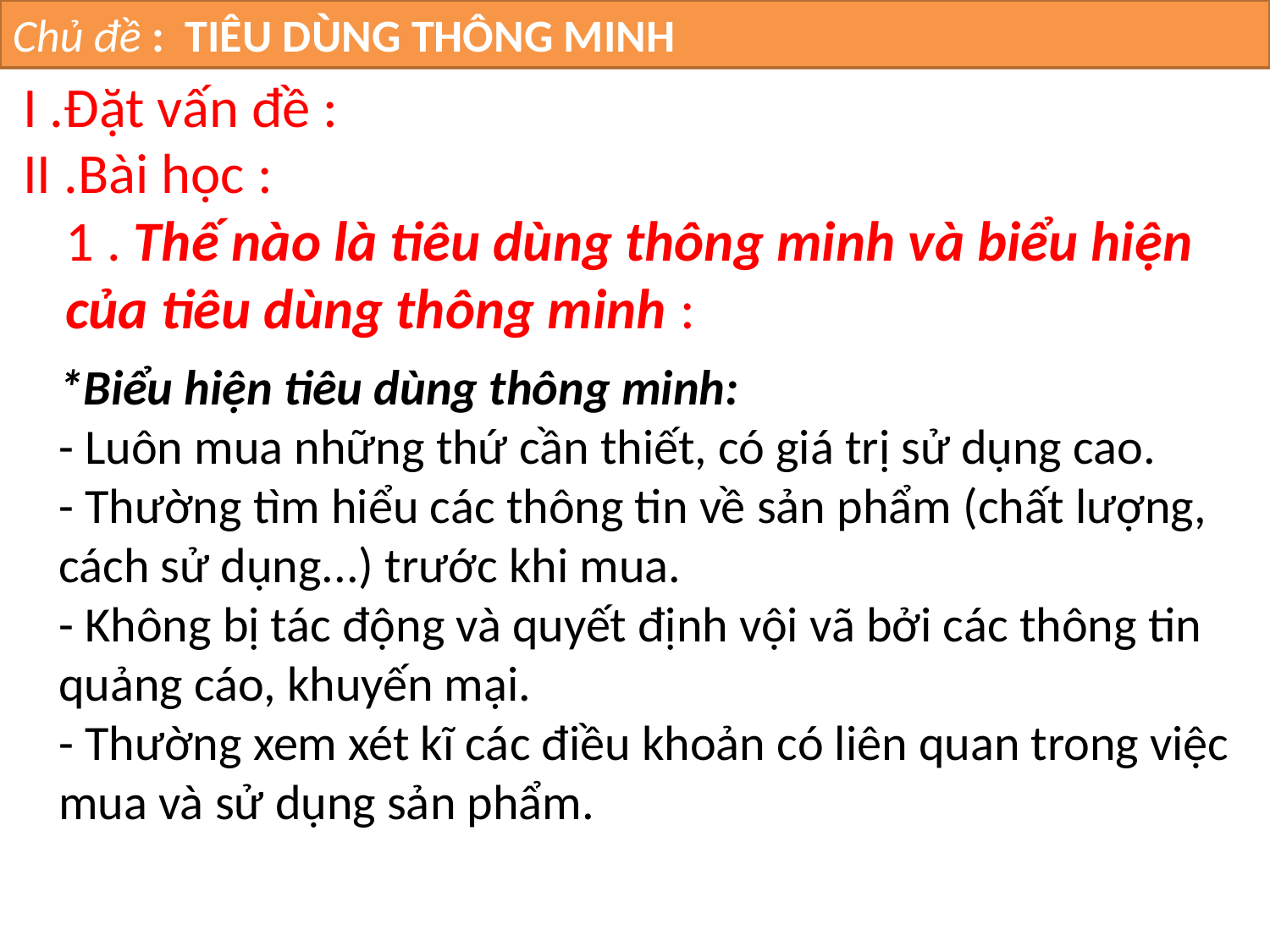

Chủ đề :  TIÊU DÙNG THÔNG MINH
I .Đặt vấn đề :
II .Bài học :
1 . Thế nào là tiêu dùng thông minh và biểu hiện của tiêu dùng thông minh :
*Biểu hiện tiêu dùng thông minh:
- Luôn mua những thứ cần thiết, có giá trị sử dụng cao.
- Thường tìm hiểu các thông tin về sản phẩm (chất lượng, cách sử dụng...) trước khi mua.
- Không bị tác động và quyết định vội vã bởi các thông tin quảng cáo, khuyến mại.
- Thường xem xét kĩ các điều khoản có liên quan trong việc mua và sử dụng sản phẩm.